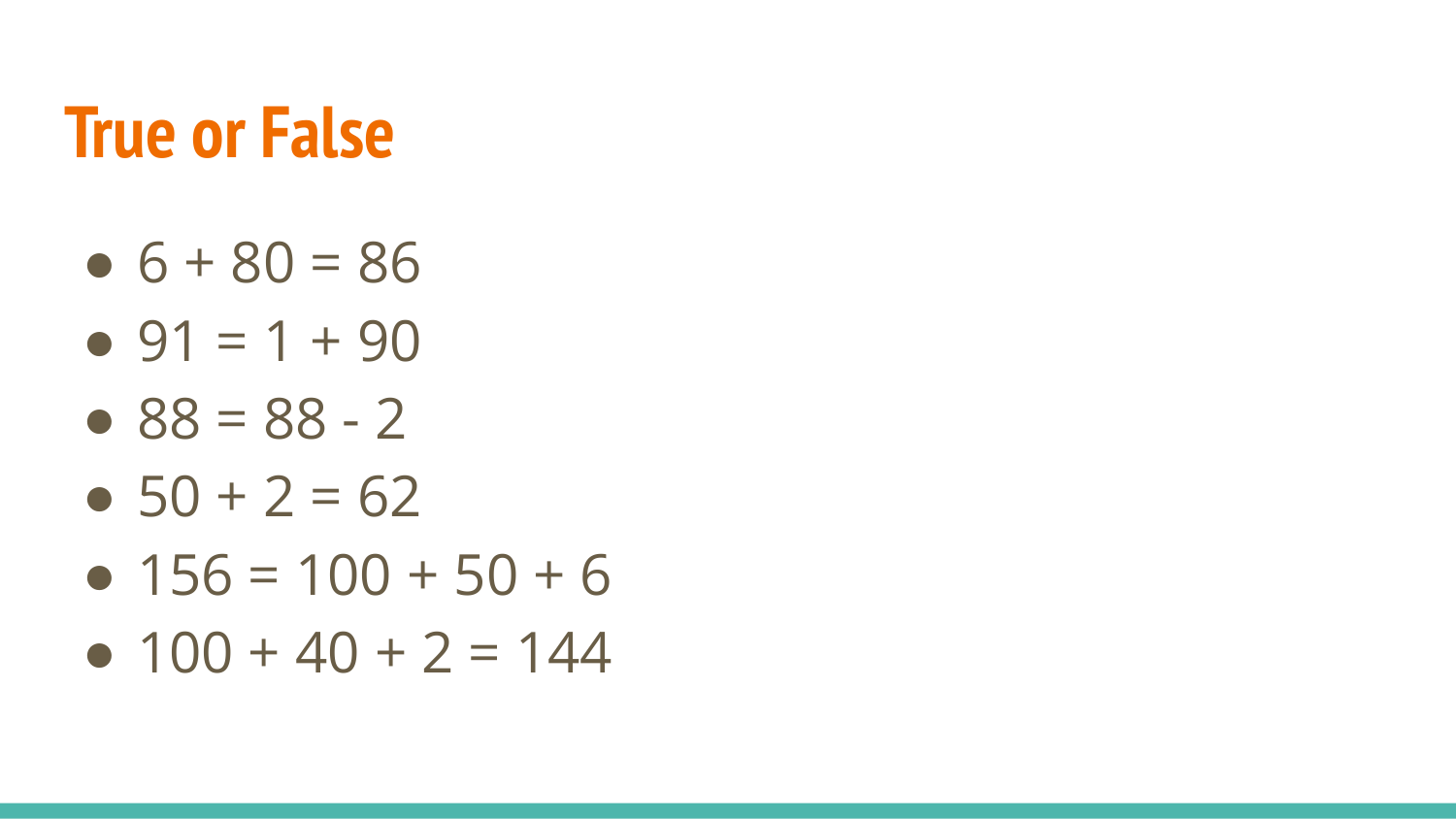

# True or False
6 + 80 = 86
91 = 1 + 90
88 = 88 - 2
50 + 2 = 62
156 = 100 + 50 + 6
100 + 40 + 2 = 144